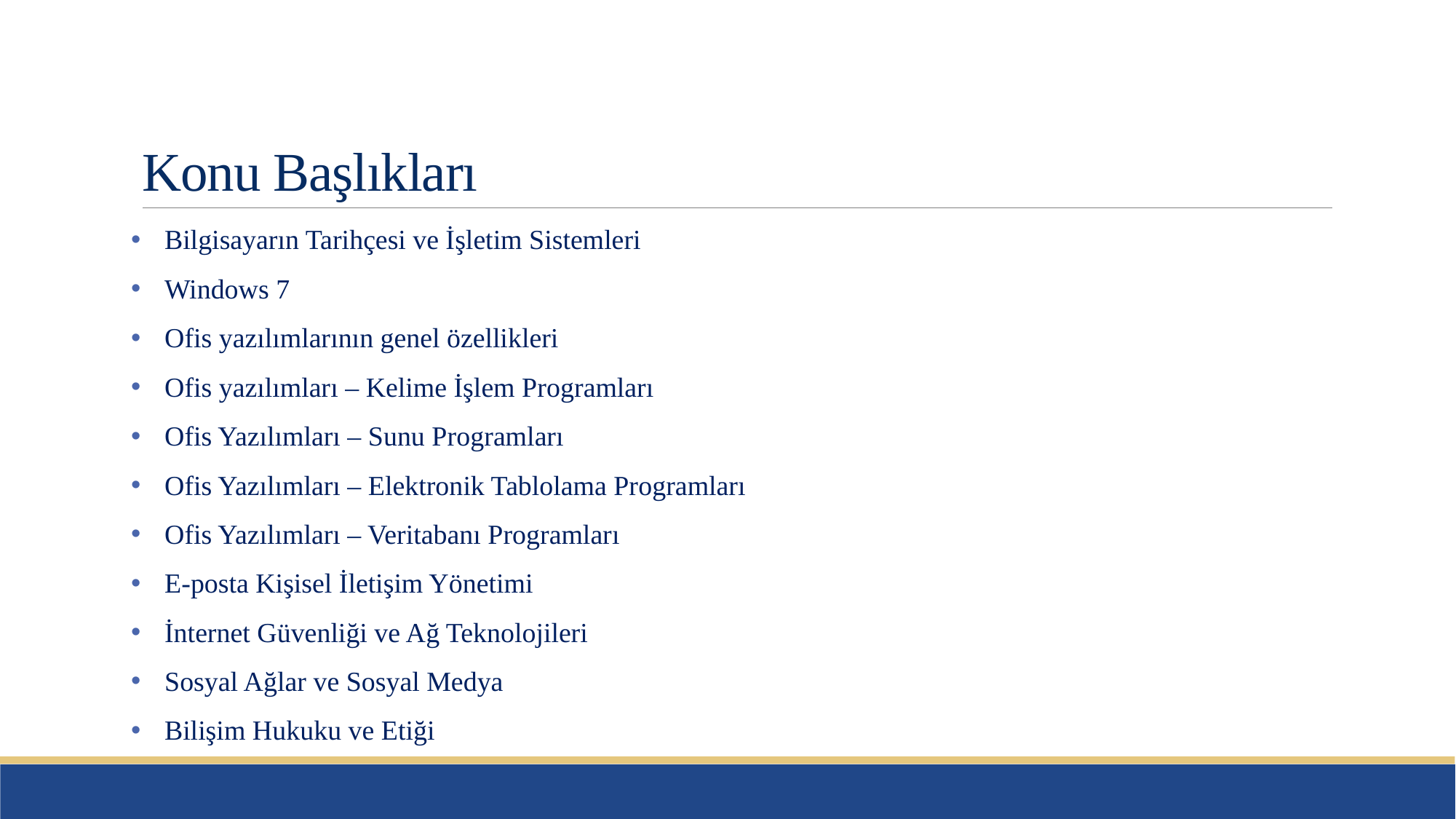

# Konu Başlıkları
Bilgisayarın Tarihçesi ve İşletim Sistemleri
Windows 7
Ofis yazılımlarının genel özellikleri
Ofis yazılımları – Kelime İşlem Programları
Ofis Yazılımları – Sunu Programları
Ofis Yazılımları – Elektronik Tablolama Programları
Ofis Yazılımları – Veritabanı Programları
E-posta Kişisel İletişim Yönetimi
İnternet Güvenliği ve Ağ Teknolojileri
Sosyal Ağlar ve Sosyal Medya
Bilişim Hukuku ve Etiği